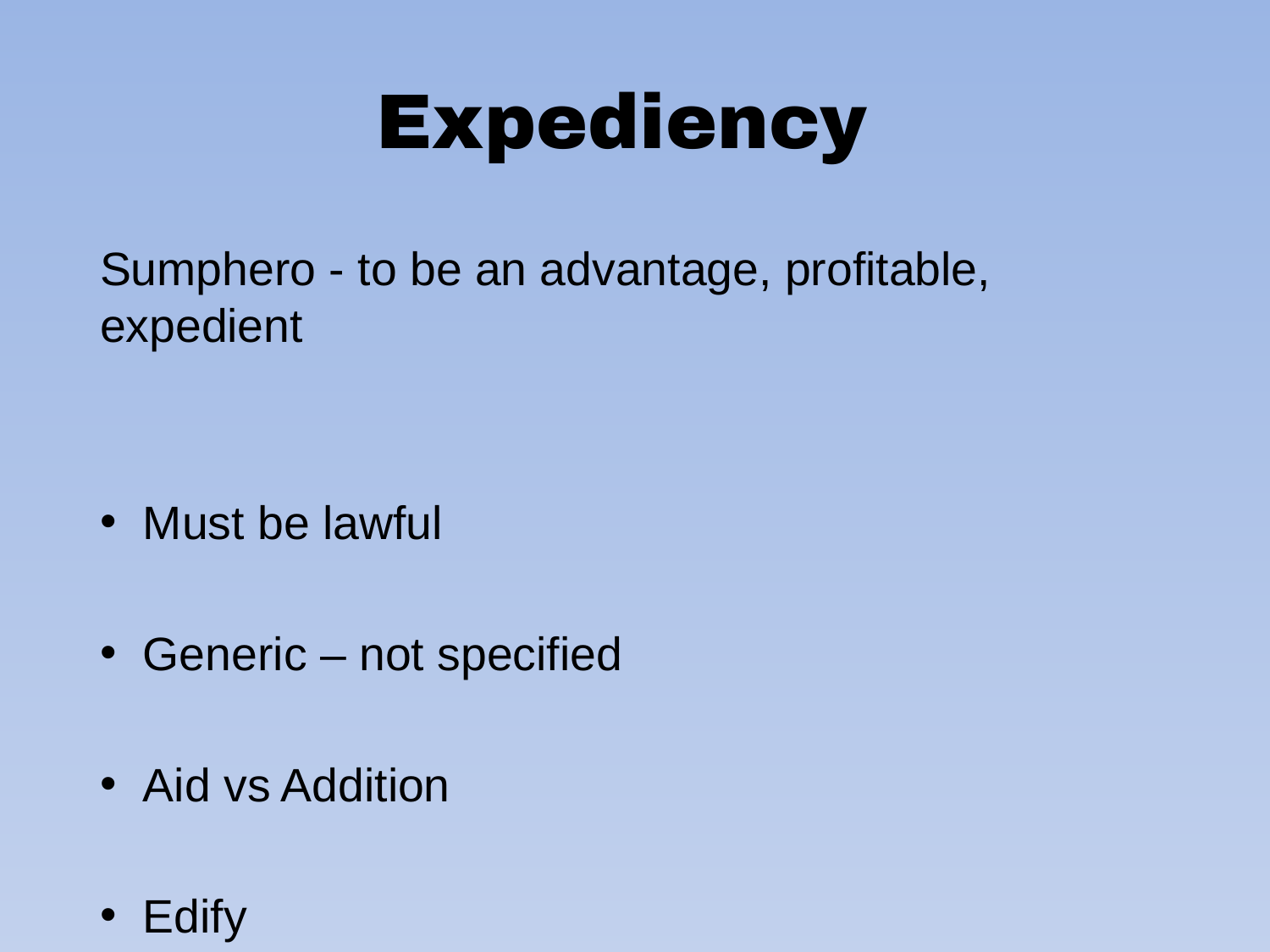

# Expediency
Sumphero - to be an advantage, profitable, expedient

Must be lawful

Generic – not specified

Aid vs Addition

Edify